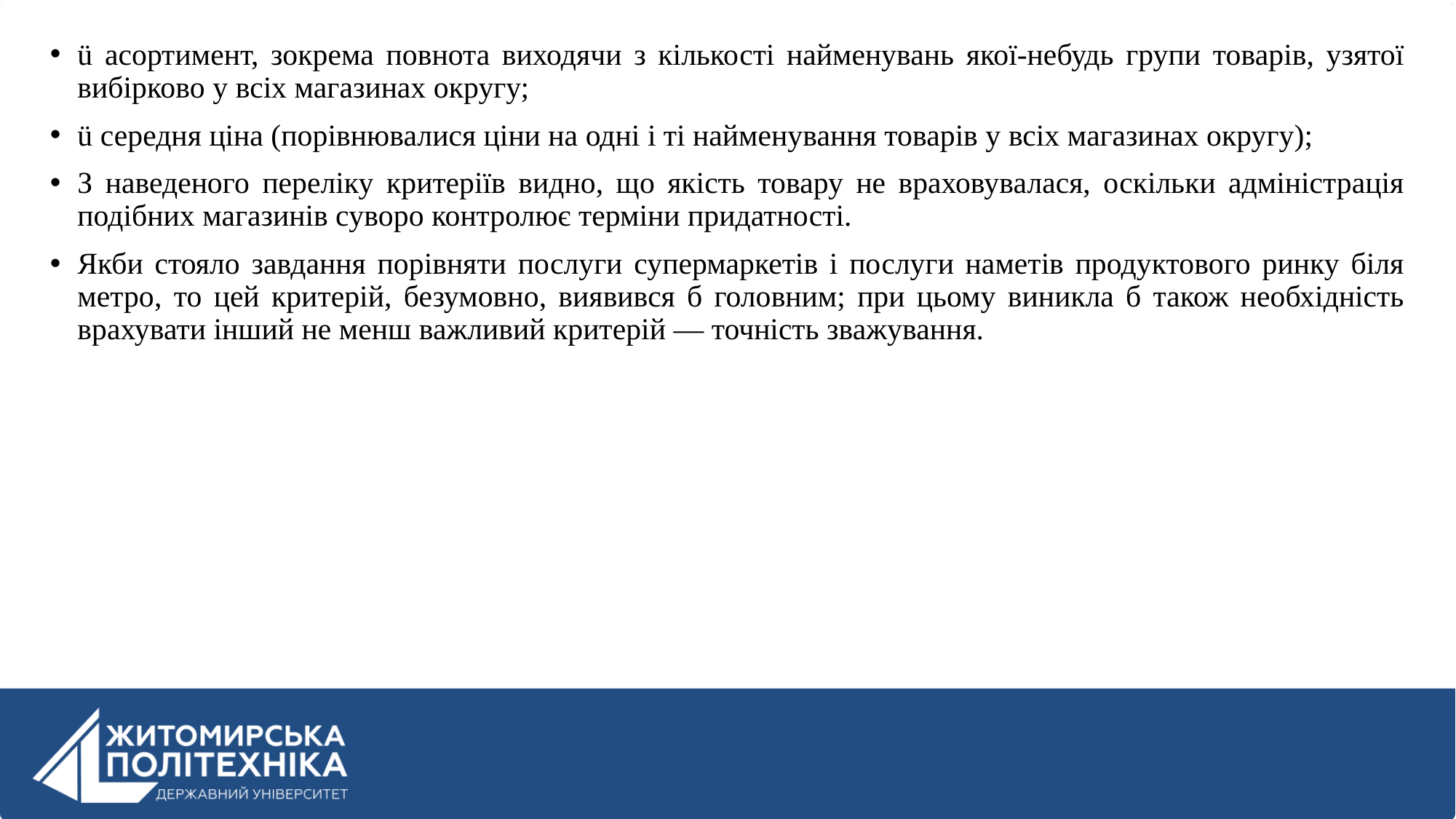

ü асортимент, зокрема повнота виходячи з кількості найменувань якої-небудь групи товарів, узятої вибірково у всіх магазинах округу;
ü середня ціна (порівнювалися ціни на одні і ті найменування товарів у всіх магазинах округу);
З наведеного переліку критеріїв видно, що якість товару не враховувалася, оскільки адміністрація подібних магазинів суворо контролює терміни придатності.
Якби стояло завдання порівняти послуги супермаркетів і послуги наметів продуктового ринку біля метро, то цей критерій, безумовно, виявився б головним; при цьому виникла б також необхідність врахувати інший не менш важливий критерій — точність зважування.